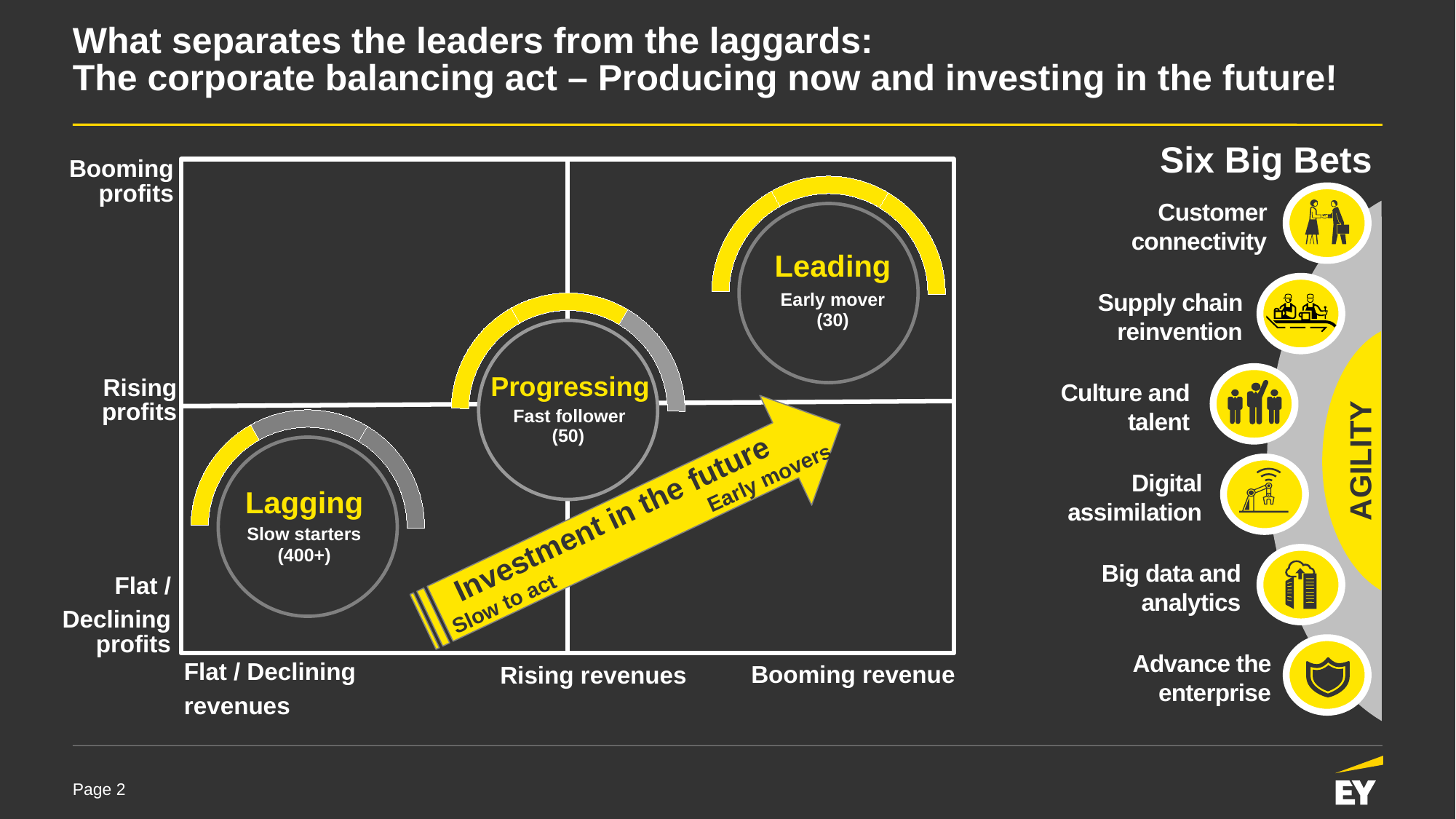

# What separates the leaders from the laggards: The corporate balancing act – Producing now and investing in the future!
Six Big Bets
Booming profits

Leading
(30)
(50)
Slow starters
(400+)
Early mover

Lagging

Progressing
Fast follower
Rising profits

Flat /
Declining profits
Rising revenues
Booming revenue
Flat / Declining
revenues

Customer connectivity

Supply chain reinvention

Culture and talent
AGILITY
Early movers

Digital assimilation
Investment in the future

Big data and analytics
Slow to act

Advance the enterprise